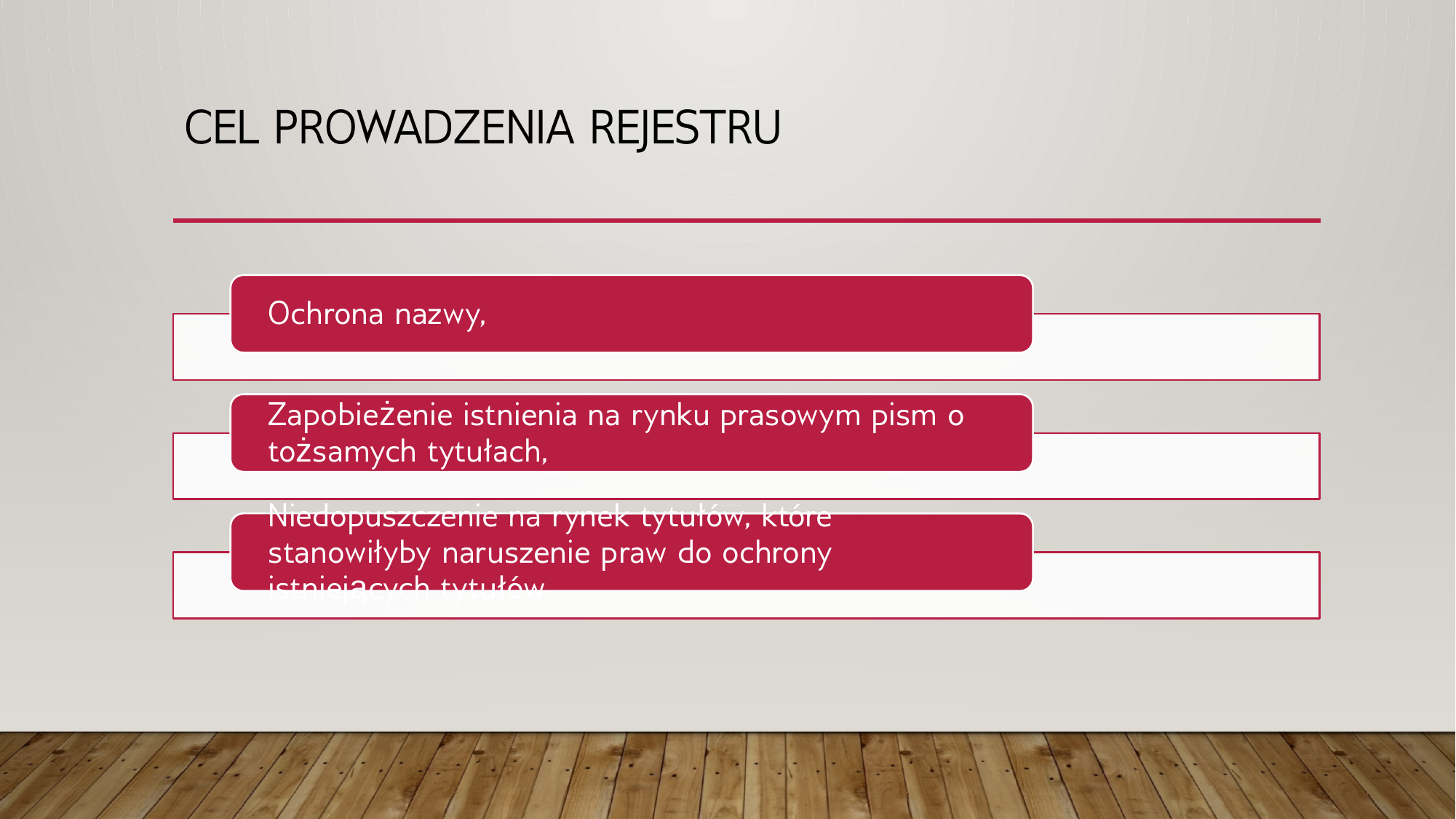

# Cel prowadzenia rejestru
Ochrona nazwy,
Zapobieżenie istnienia na rynku prasowym pism o tożsamych tytułach,
Niedopuszczenie na rynek tytułów, które stanowiłyby naruszenie praw do ochrony istniejących tytułów